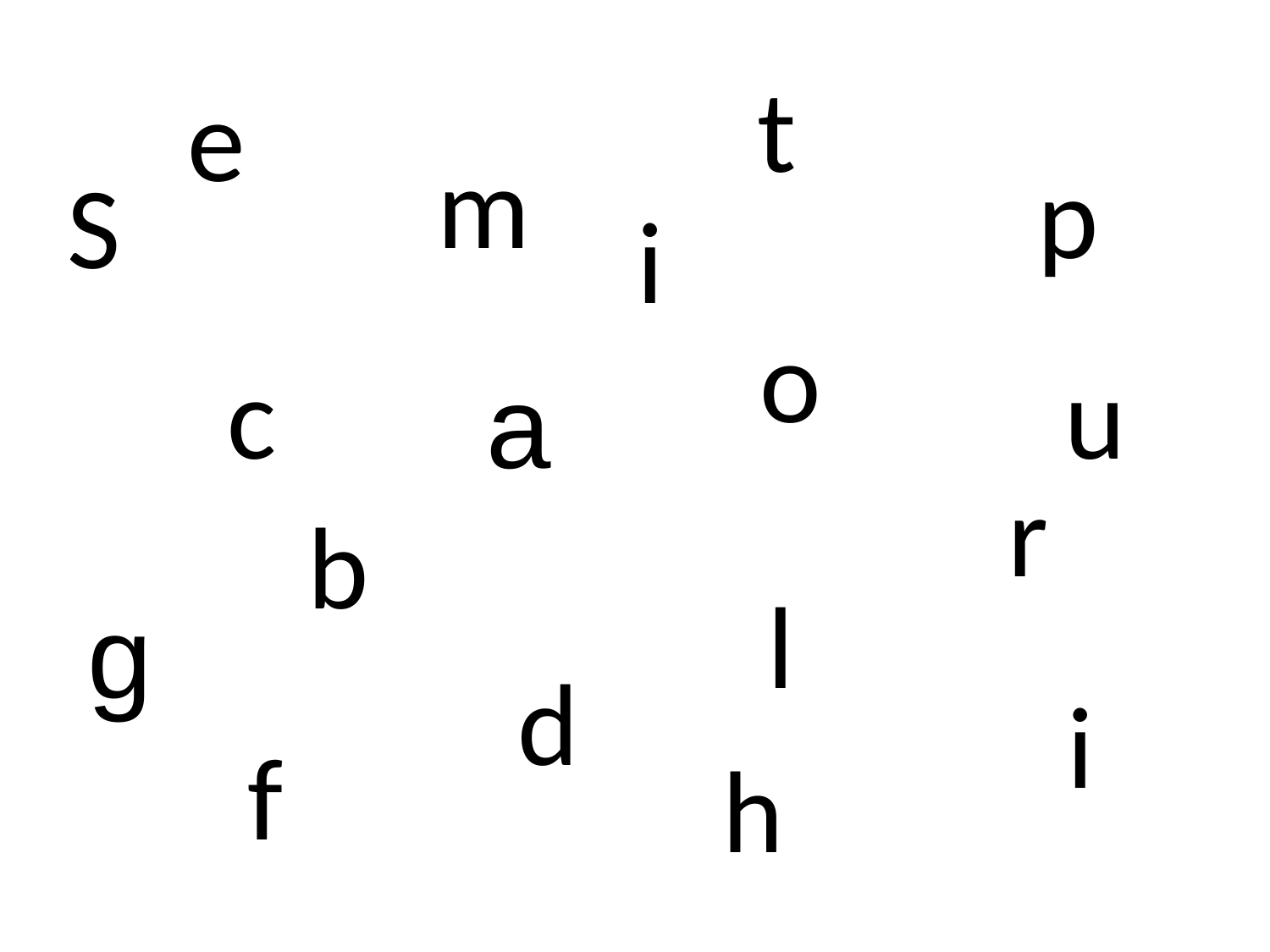

t
e
m
p
S
i
o
c
u
a
r
b
l
g
d
i
f
h